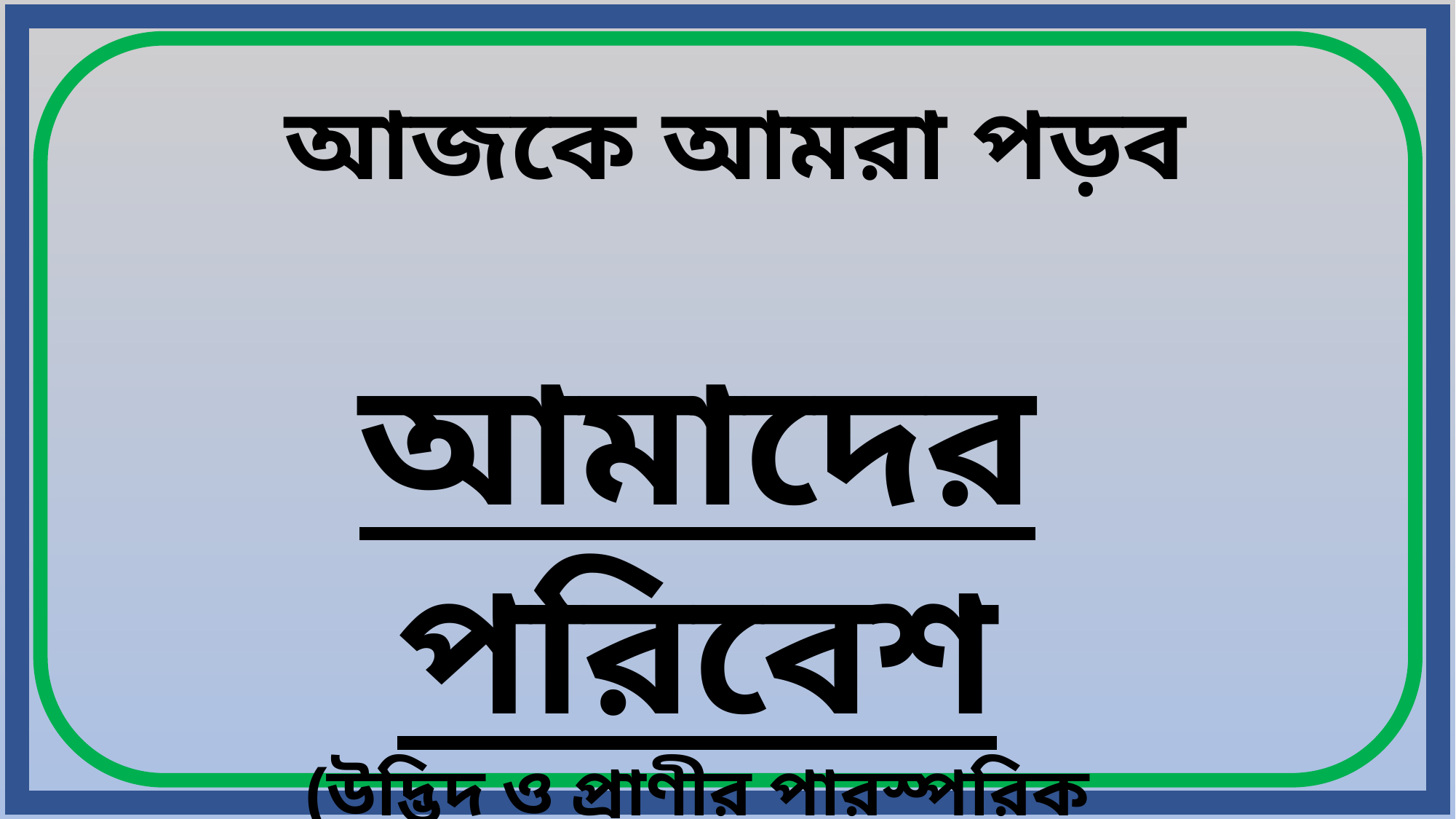

আজকে আমরা পড়ব
আমাদের পরিবেশ
(উদ্ভিদ ও প্রাণীর পারস্পরিক নির্ভরশীলতা)